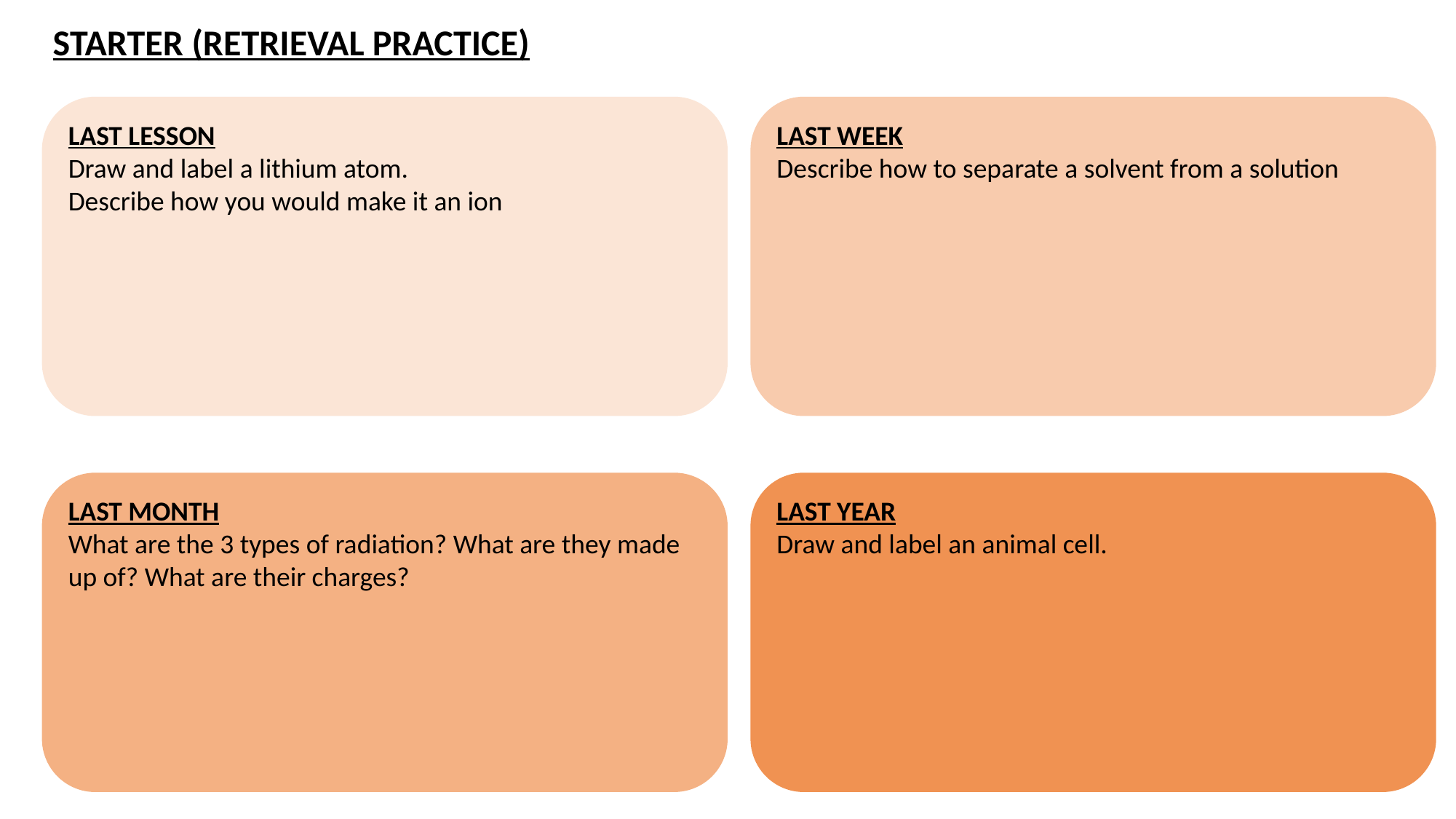

STARTER (RETRIEVAL PRACTICE)
LAST LESSON
Draw and label a lithium atom.
Describe how you would make it an ion
LAST WEEK
Describe how to separate a solvent from a solution

LAST MONTH
What are the 3 types of radiation? What are they made up of? What are their charges?

LAST YEAR
Draw and label an animal cell.